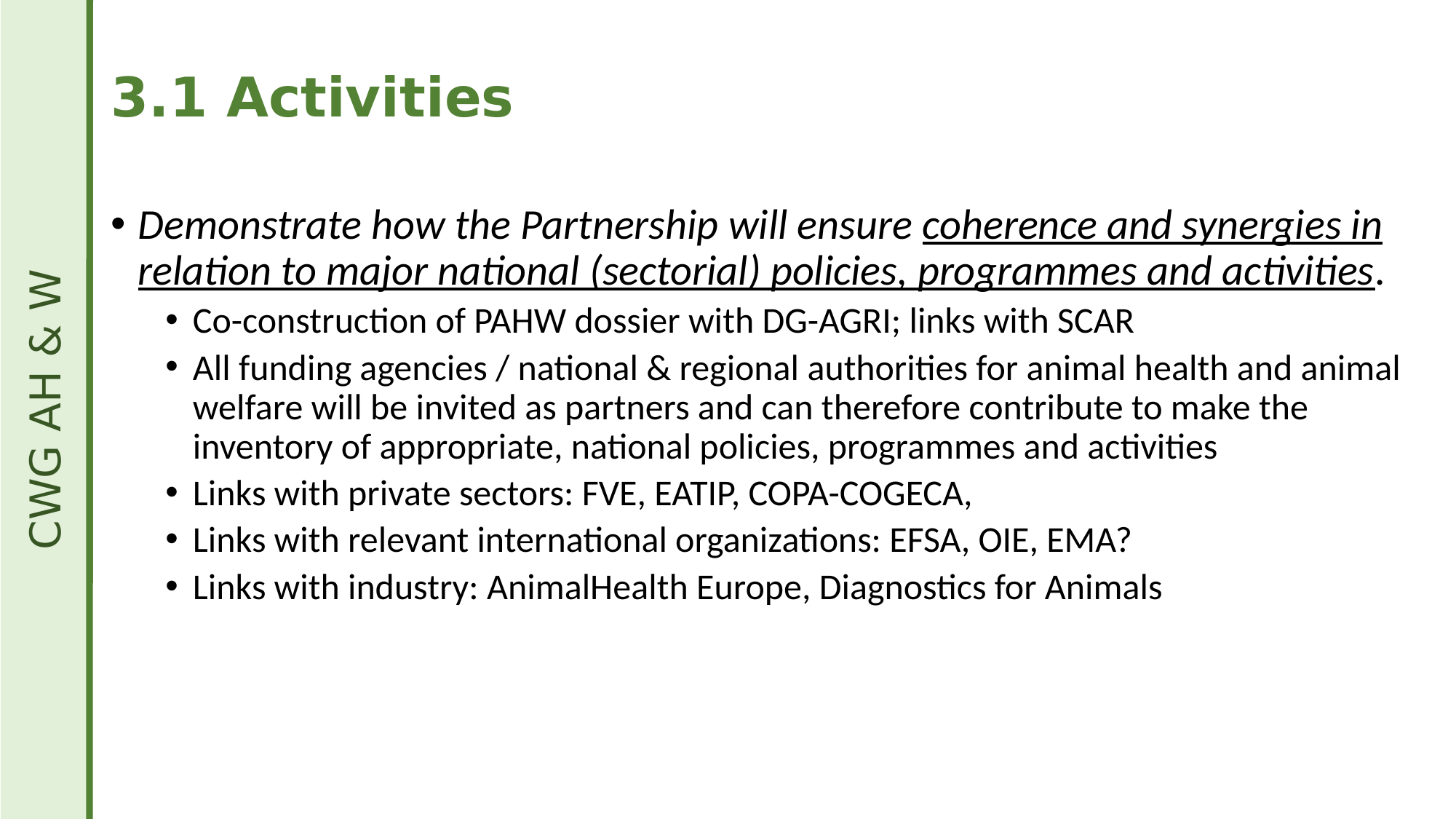

# 3.1 Activities
Demonstrate how the Partnership will ensure coherence and synergies in relation to major national (sectorial) policies, programmes and activities.
Co-construction of PAHW dossier with DG-AGRI; links with SCAR
All funding agencies / national & regional authorities for animal health and animal welfare will be invited as partners and can therefore contribute to make the inventory of appropriate, national policies, programmes and activities
Links with private sectors: FVE, EATIP, COPA-COGECA,
Links with relevant international organizations: EFSA, OIE, EMA?
Links with industry: AnimalHealth Europe, Diagnostics for Animals